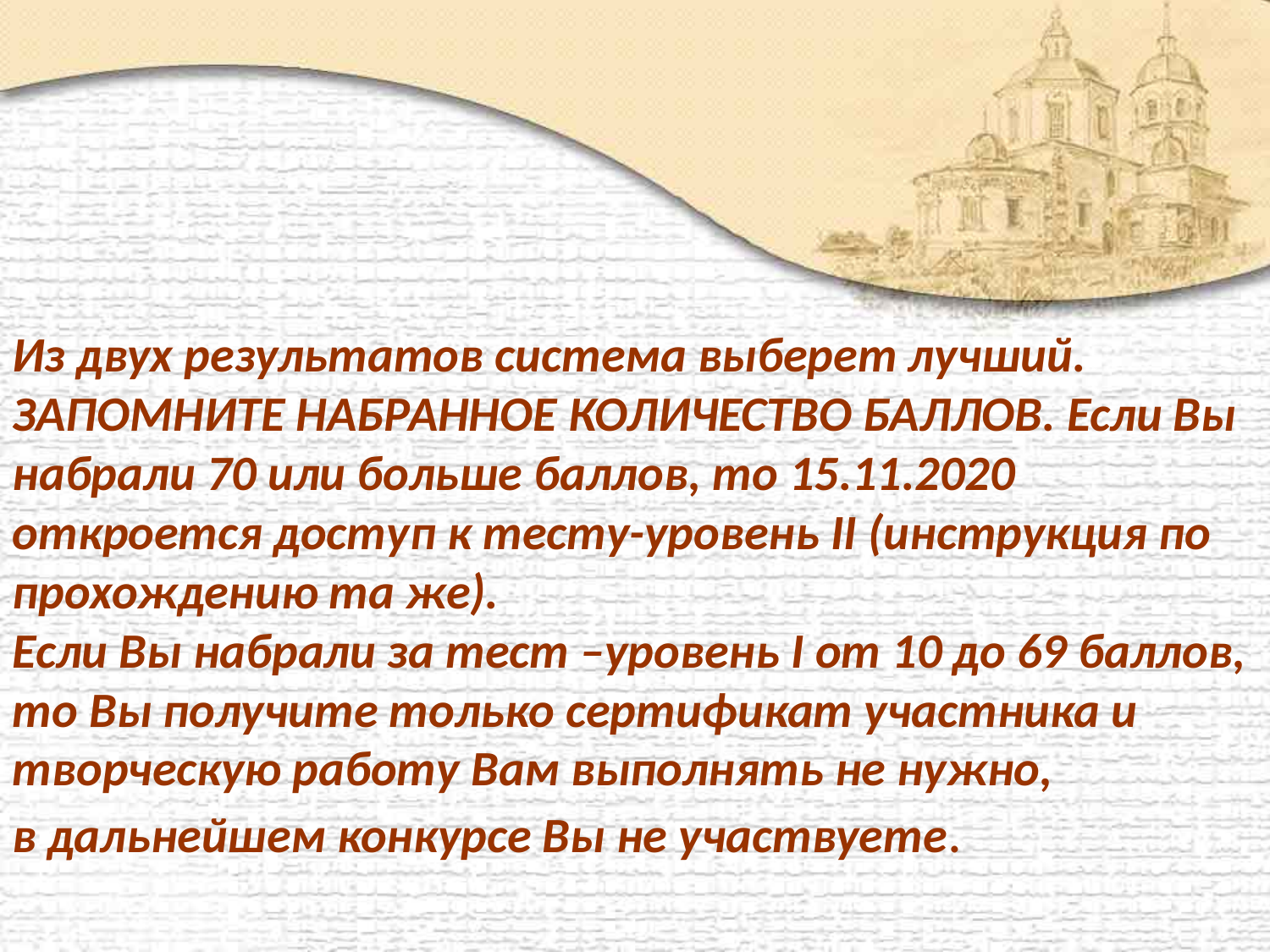

Из двух результатов система выберет лучший.
ЗАПОМНИТЕ НАБРАННОЕ КОЛИЧЕСТВО БАЛЛОВ. Если Вы набрали 70 или больше баллов, то 15.11.2020 откроется доступ к тесту-уровень II (инструкция по прохождению та же).
Если Вы набрали за тест –уровень I от 10 до 69 баллов, то Вы получите только сертификат участника и творческую работу Вам выполнять не нужно,
в дальнейшем конкурсе Вы не участвуете.